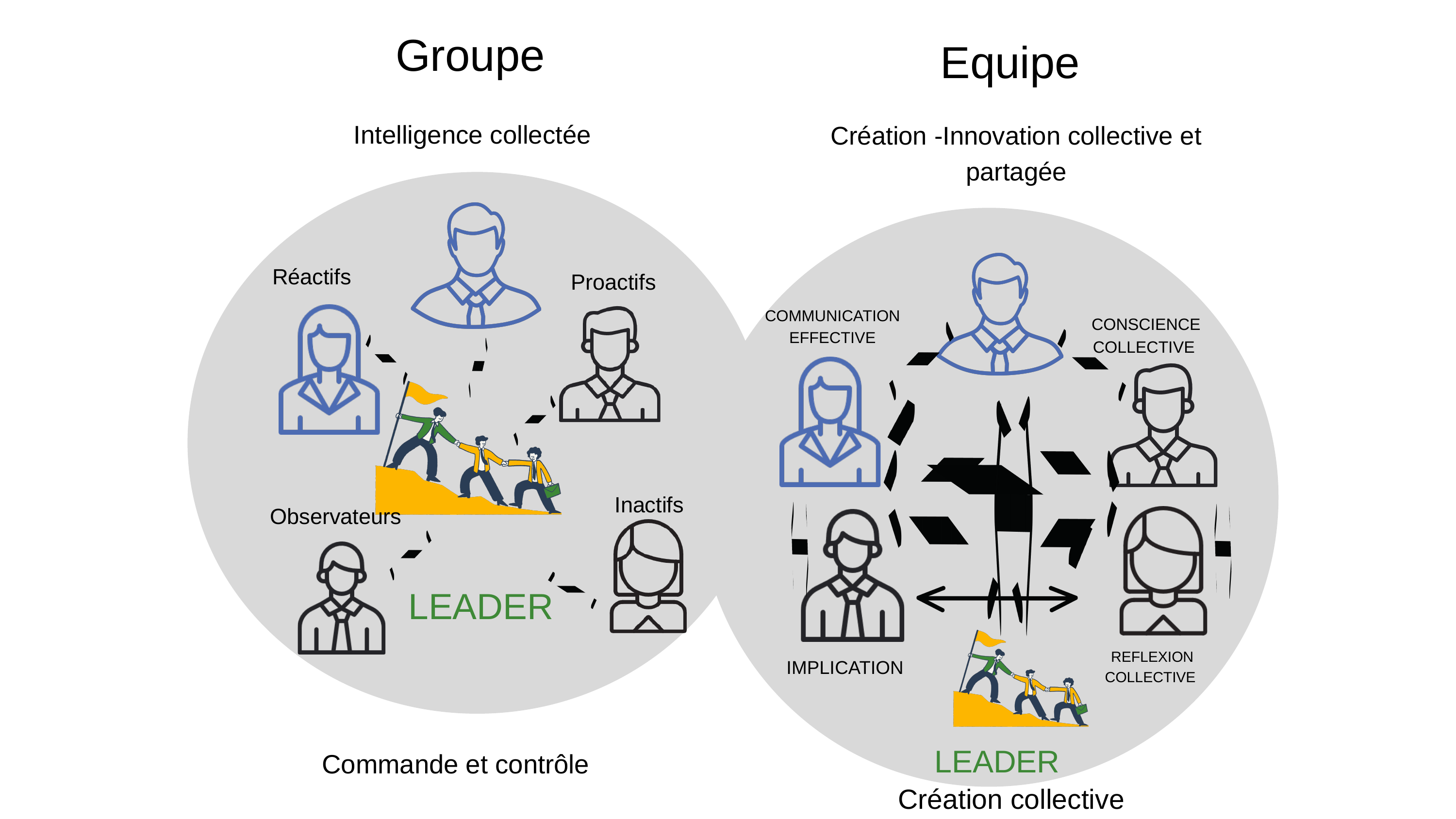

Groupe
Equipe
Intelligence collectée
Création -Innovation collective et partagée

Réactifs
Proactifs
COMMUNICATION
EFFECTIVE

CONSCIENCE COLLECTIVE

Inactifs
Observateurs

LEADER

REFLEXION COLLECTIVE
IMPLICATION
LEADER
Commande et contrôle
Création collective